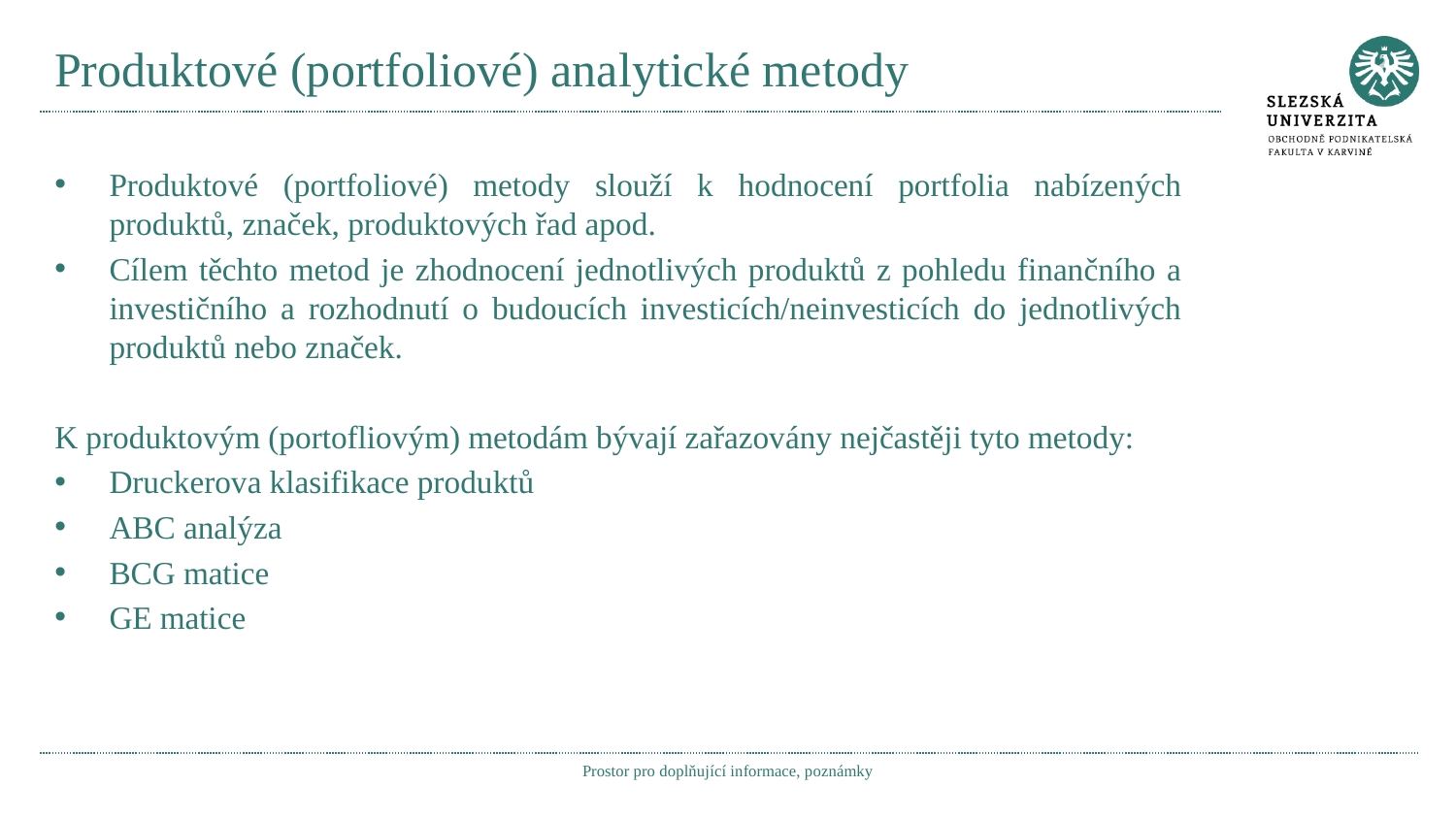

# Produktové (portfoliové) analytické metody
Produktové (portfoliové) metody slouží k hodnocení portfolia nabízených produktů, značek, produktových řad apod.
Cílem těchto metod je zhodnocení jednotlivých produktů z pohledu finančního a investičního a rozhodnutí o budoucích investicích/neinvesticích do jednotlivých produktů nebo značek.

K produktovým (portofliovým) metodám bývají zařazovány nejčastěji tyto metody:
Druckerova klasifikace produktů
ABC analýza
BCG matice
GE matice
Prostor pro doplňující informace, poznámky